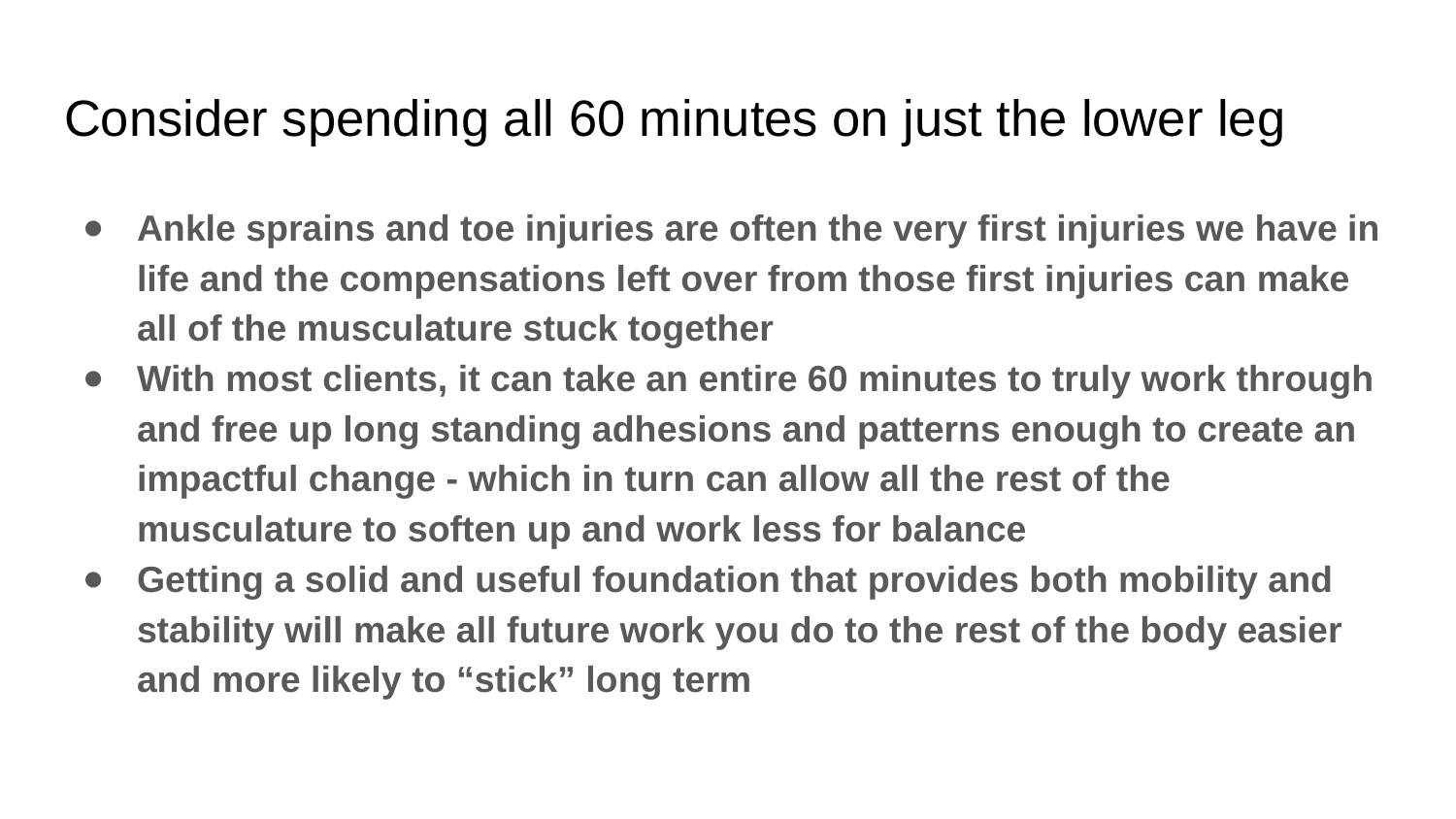

# Consider spending all 60 minutes on just the lower leg
Ankle sprains and toe injuries are often the very first injuries we have in life and the compensations left over from those first injuries can make all of the musculature stuck together
With most clients, it can take an entire 60 minutes to truly work through and free up long standing adhesions and patterns enough to create an impactful change - which in turn can allow all the rest of the musculature to soften up and work less for balance
Getting a solid and useful foundation that provides both mobility and stability will make all future work you do to the rest of the body easier and more likely to “stick” long term